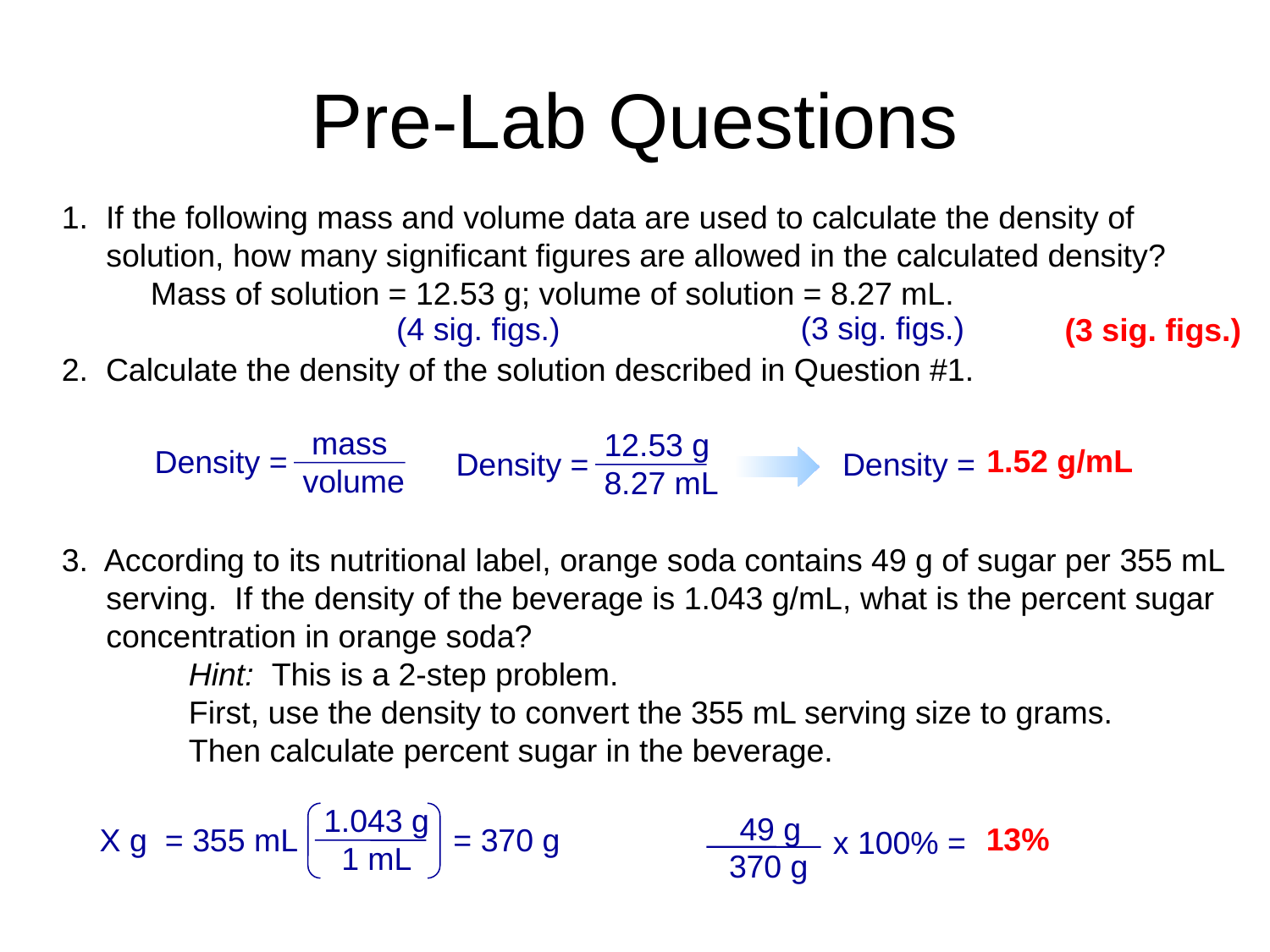

# Pre-Lab Questions
1.  If the following mass and volume data are used to calculate the density of
     solution, how many significant figures are allowed in the calculated density?
          Mass of solution = 12.53 g; volume of solution = 8.27 mL.

2.  Calculate the density of the solution described in Question #1.

3.  According to its nutritional label, orange soda contains 49 g of sugar per 355 mL
     serving.  If the density of the beverage is 1.043 g/mL, what is the percent sugar
     concentration in orange soda?
	Hint:  This is a 2-step problem.
	First, use the density to convert the 355 mL serving size to grams.
	Then calculate percent sugar in the beverage.

(3 sig. figs.)
(4 sig. figs.)
(3 sig. figs.)
 mass
volume
Density =

12.53 g
8.27 mL
Density =

 1.52 g/mL
Density =

1.043 g
  1 mL

X g  = 355 mL

49 g
13%
= 370 g
x 100% =
370 g